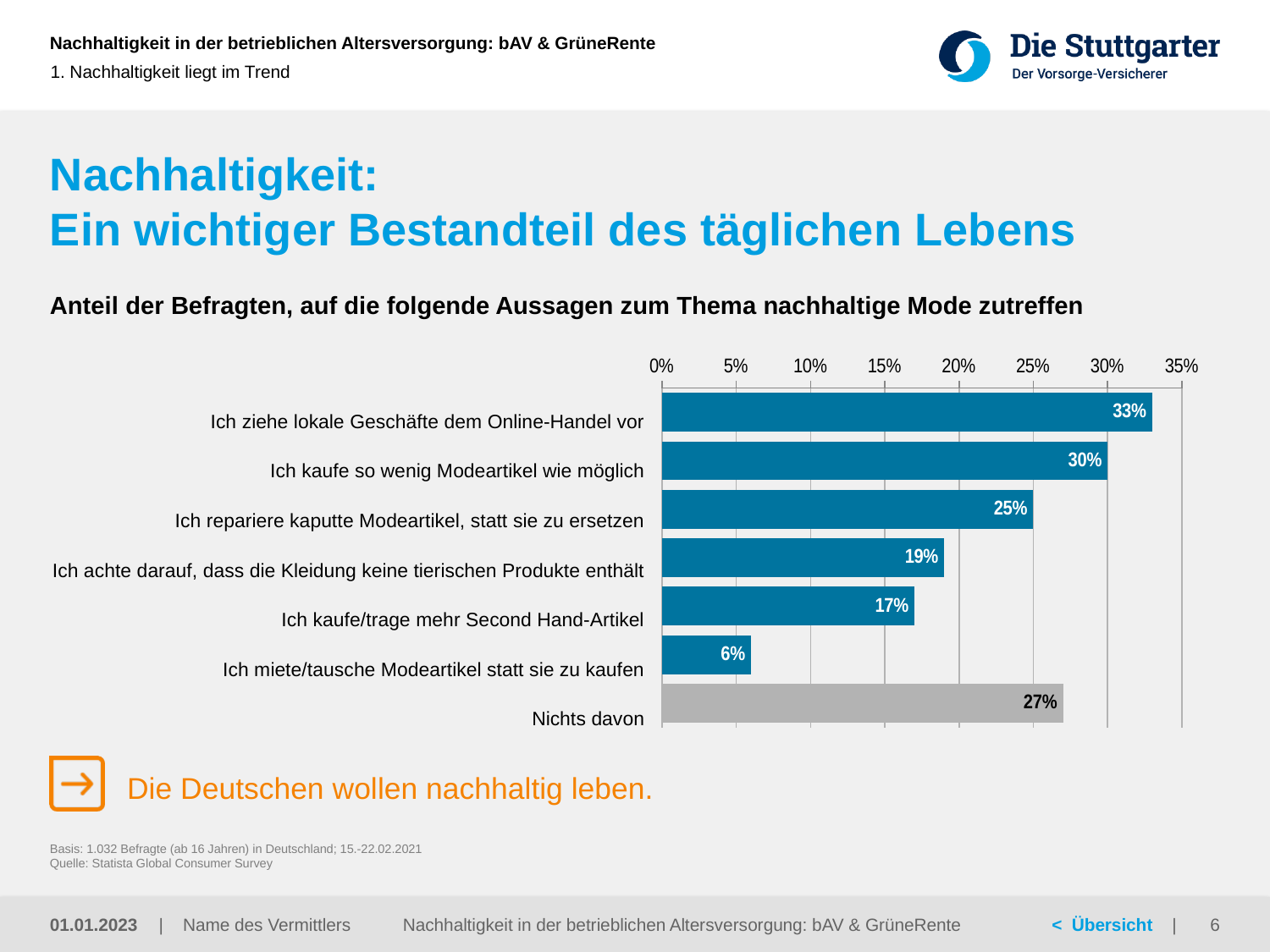

1. Nachhaltigkeit liegt im Trend
# Nachhaltigkeit: Ein wichtiger Bestandteil des täglichen Lebens
Anteil der Befragten, auf die folgende Aussagen zum Thema nachhaltige Mode zutreffen

### Chart

| Category | Spalte1 |
|---|---|
| Ich ziehe lokale Geschäfte dem Online-Handel vor | 0.33 |
| Ich kaufe so wenig Modeartikel wie möglich | 0.3 |
| Ich reapariere kaputte Modeartikel, statt sie zu ersetzen | 0.25 |
| Ich achte darauf, dass die Kleidung keine tierischen Produkte enthält | 0.19 |
| Ich kaufe/trage mehr Second Hand-Artikel | 0.17 |
| Ich miete/tausche Modeartikel statt sie zu kaufen | 0.06 |
| Nichts davon | 0.27 |
Ich ziehe lokale Geschäfte dem Online-Handel vor
Ich kaufe so wenig Modeartikel wie möglich
Ich repariere kaputte Modeartikel, statt sie zu ersetzen
Ich achte darauf, dass die Kleidung keine tierischen Produkte enthält
Ich kaufe/trage mehr Second Hand-Artikel
Ich miete/tausche Modeartikel statt sie zu kaufen
Nichts davon
Die Deutschen wollen nachhaltig leben.
Basis: 1.032 Befragte (ab 16 Jahren) in Deutschland; 15.-22.02.2021
Quelle: Statista Global Consumer Survey
Nachhaltigkeit in der betrieblichen Altersversorgung: bAV & GrüneRente
01.01.2023
6